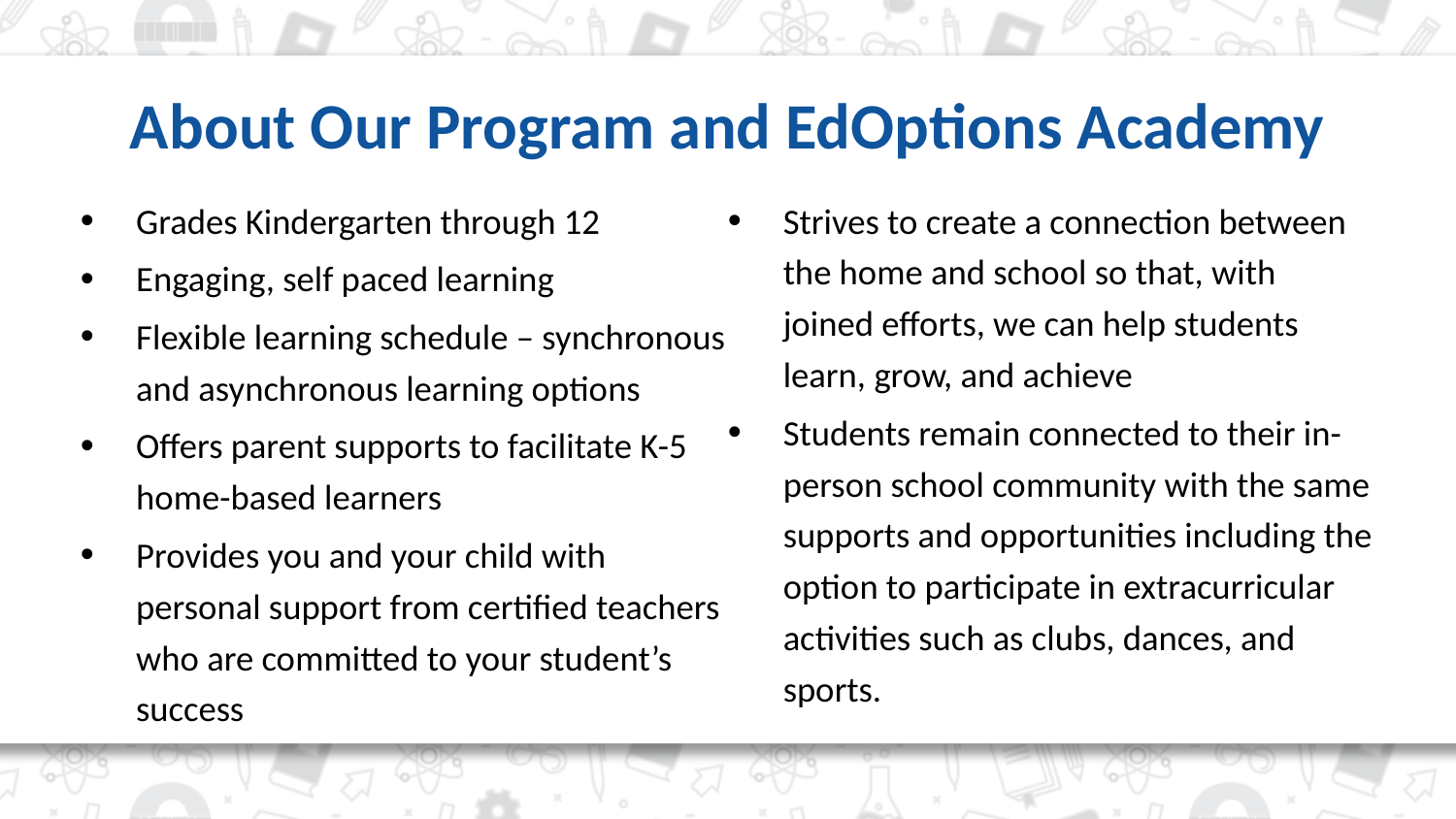

# About Our Program and EdOptions Academy
Grades Kindergarten through 12
Engaging, self paced learning
Flexible learning schedule – synchronous and asynchronous learning options
Offers parent supports to facilitate K-5 home-based learners
Provides you and your child with personal support from certified teachers who are committed to your student’s success
Strives to create a connection between the home and school so that, with joined efforts, we can help students learn, grow, and achieve
Students remain connected to their in-person school community with the same supports and opportunities including the option to participate in extracurricular activities such as clubs, dances, and sports.